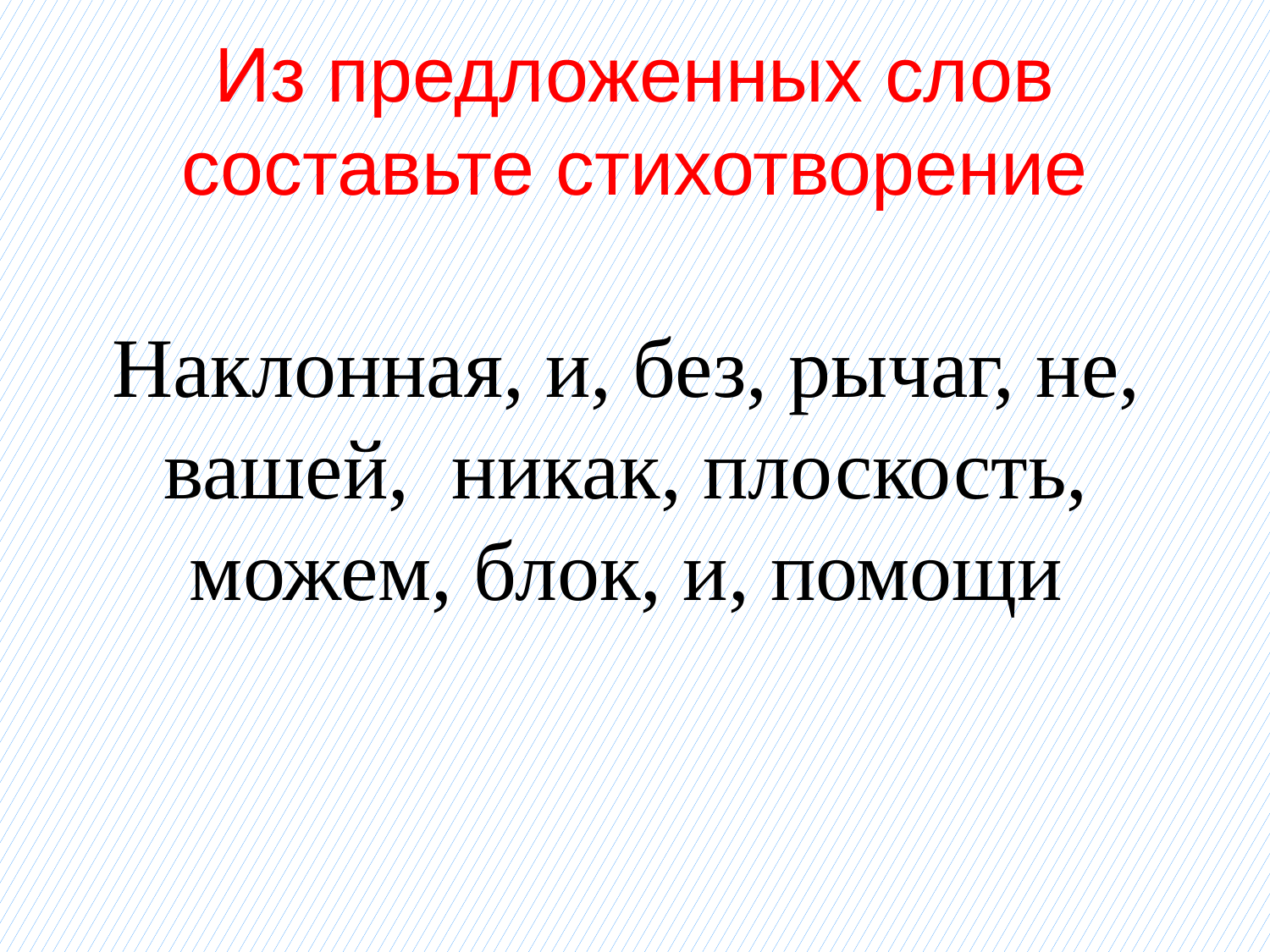

# Из предложенных слов составьте стихотворение
Наклонная, и, без, рычаг, не, вашей,  никак, плоскость, можем, блок, и, помощи